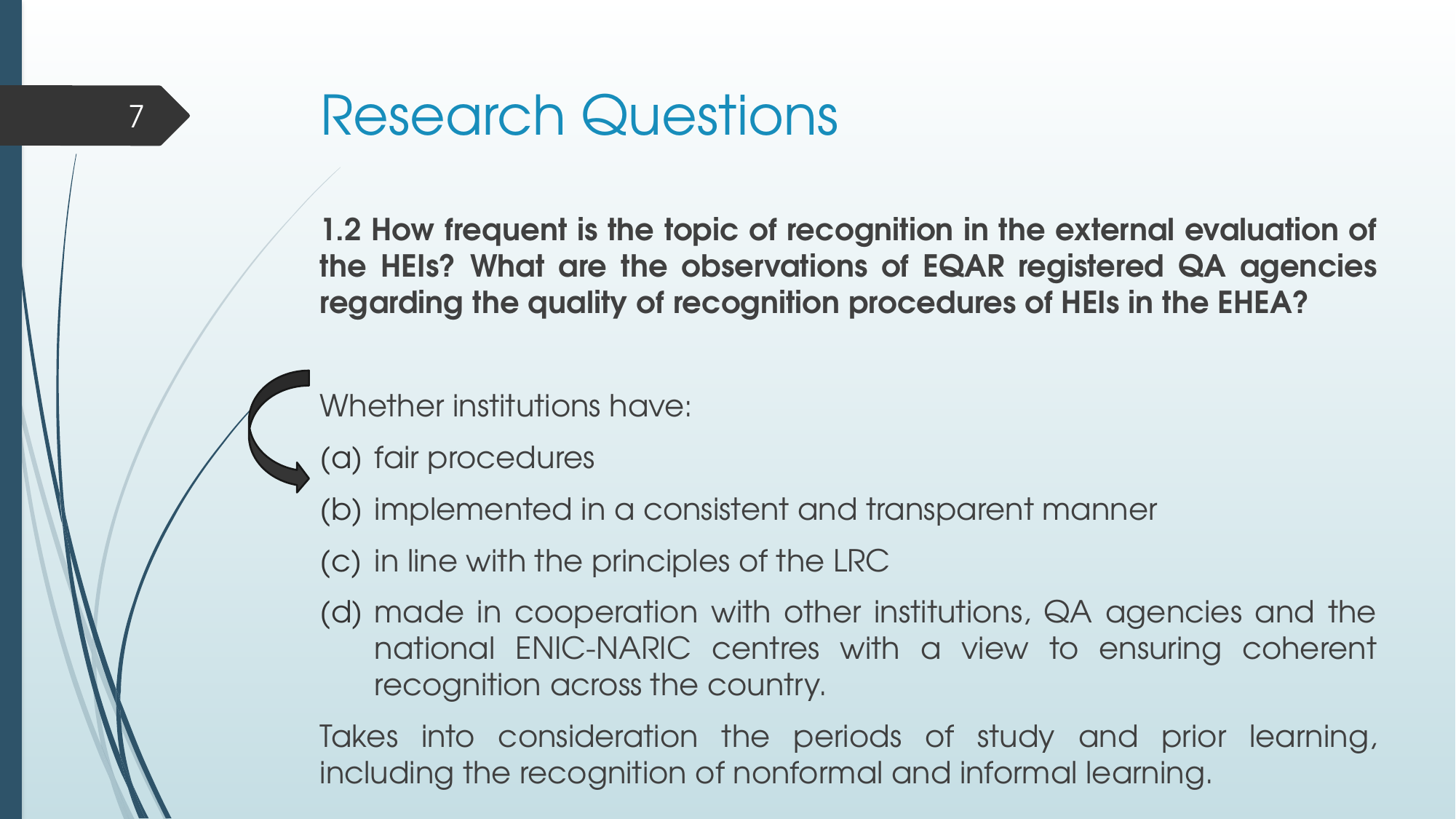

# Research Questions
7
1.2 How frequent is the topic of recognition in the external evaluation of the HEIs? What are the observations of EQAR registered QA agencies regarding the quality of recognition procedures of HEIs in the EHEA?

Whether institutions have:
fair procedures
implemented in a consistent and transparent manner
in line with the principles of the LRC
made in cooperation with other institutions, QA agencies and the national ENIC-NARIC centres with a view to ensuring coherent recognition across the country.
Takes into consideration the periods of study and prior learning, including the recognition of nonformal and informal learning.